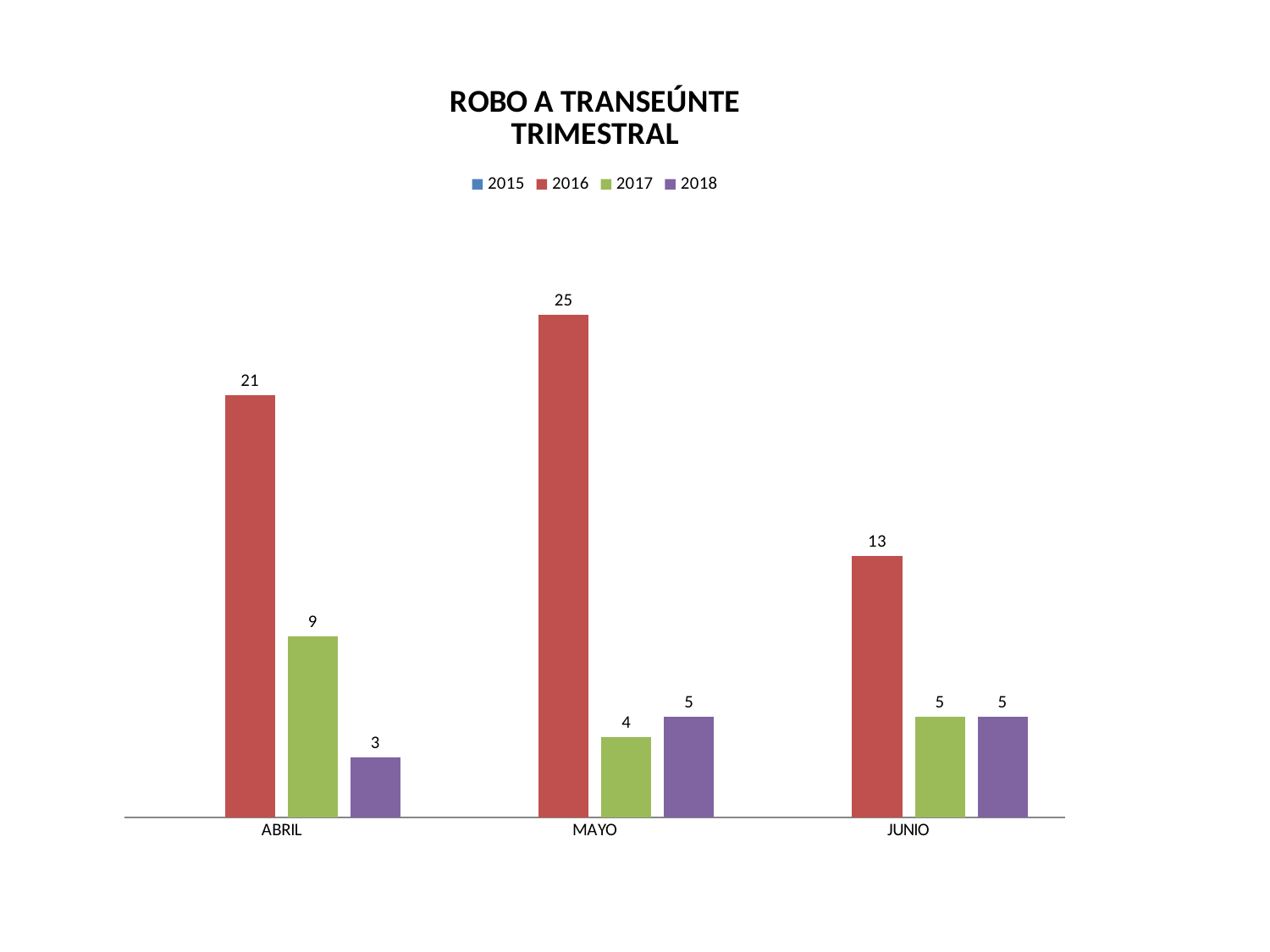

### Chart: ROBO A TRANSEÚNTE
TRIMESTRAL

| Category | 2015 | 2016 | 2017 | 2018 |
|---|---|---|---|---|
| ABRIL | None | 21.0 | 9.0 | 3.0 |
| MAYO | None | 25.0 | 4.0 | 5.0 |
| JUNIO | None | 13.0 | 5.0 | 5.0 |